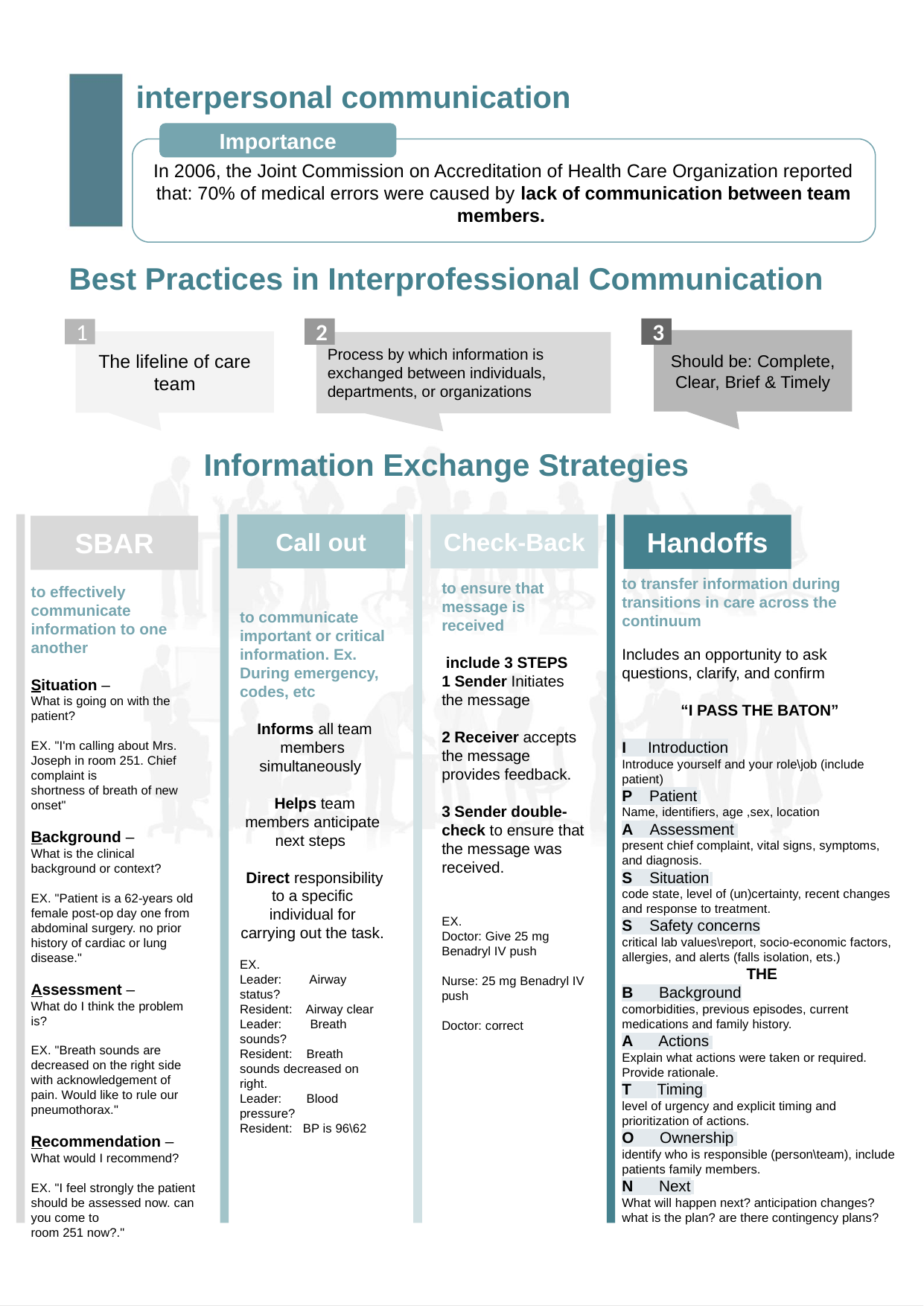

interpersonal communication
Importance
In 2006, the Joint Commission on Accreditation of Health Care Organization reported that: 70% of medical errors were caused by lack of communication between team members.
Best Practices in Interprofessional Communication
2
3
1
Should be: Complete, Clear, Brief & Timely
The lifeline of care team
Process by which information is exchanged between individuals, departments, or organizations
Information Exchange Strategies

Check-Back
Call out
Handoffs
SBAR
to effectively communicate information to one another

Situation –
What is going on with the patient?

EX. "I'm calling about Mrs. Joseph in room 251. Chief complaint is
shortness of breath of new onset"

Background –
What is the clinical background or context?

EX. "Patient is a 62-years old female post-op day one from abdominal surgery. no prior history of cardiac or lung disease."

Assessment –
What do I think the problem is?

EX. "Breath sounds are decreased on the right side with acknowledgement of pain. Would like to rule our pneumothorax."

Recommendation –
What would I recommend?

EX. "I feel strongly the patient should be assessed now. can you come to
room 251 now?."

to transfer information during transitions in care across the continuum

Includes an opportunity to ask questions, clarify, and confirm

“I PASS THE BATON”

I     Introduction
Introduce yourself and your role\job (include patient)
P    Patient
Name, identifiers, age ,sex, location
A    Assessment
present chief complaint, vital signs, symptoms, and diagnosis.
S    Situation
code state, level of (un)certainty, recent changes and response to treatment.
S    Safety concerns
critical lab values\report, socio-economic factors, allergies, and alerts (falls isolation, ets.)
THE
B      Background
comorbidities, previous episodes, current medications and family history.
A      Actions
Explain what actions were taken or required. Provide rationale.
T      Timing
level of urgency and explicit timing and prioritization of actions.
O      Ownership
identify who is responsible (person\team), include patients family members.
N      Next
What will happen next? anticipation changes? what is the plan? are there contingency plans?
to ensure that message is received

 include 3 STEPS
1 Sender Initiates the message

2 Receiver accepts the message provides feedback.

3 Sender double-check to ensure that the message was received.

EX.
Doctor: Give 25 mg Benadryl IV push

Nurse: 25 mg Benadryl IV push

Doctor: correct

to communicate important or critical information. Ex. During emergency, codes, etc

 Informs all team members simultaneously

 Helps team members anticipate next steps

 Direct responsibility to a specific individual for carrying out the task.

EX.
Leader:        Airway status?
Resident:    Airway clear
Leader:        Breath sounds?
Resident:    Breath sounds decreased on right.
Leader:       Blood pressure?
Resident:   BP is 96\62